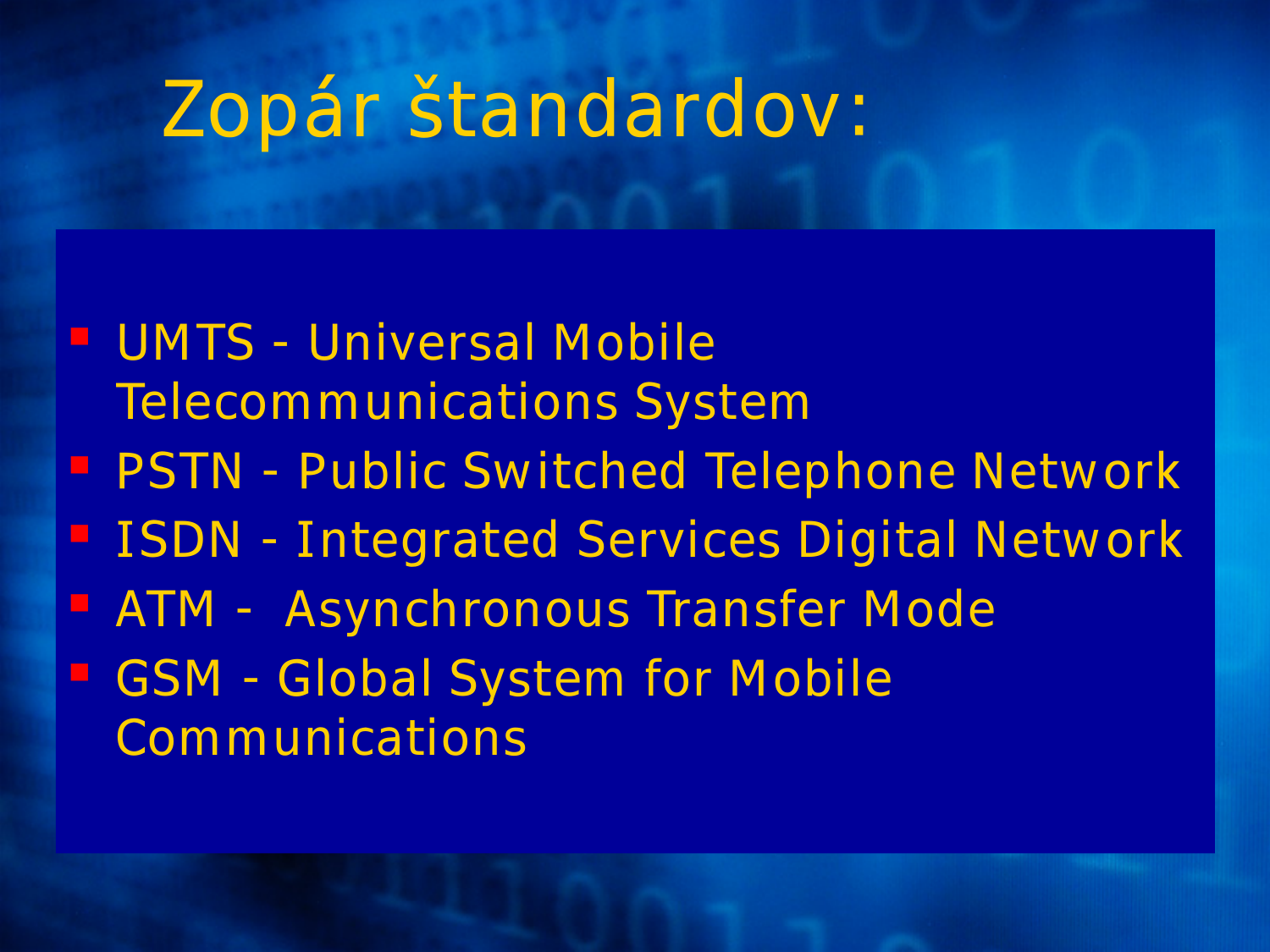

# Zopár štandardov:

UMTS - Universal Mobile Telecommunications System
PSTN - Public Switched Telephone Network
ISDN - Integrated Services Digital Network
ATM -  Asynchronous Transfer Mode
GSM - Global System for Mobile Communications